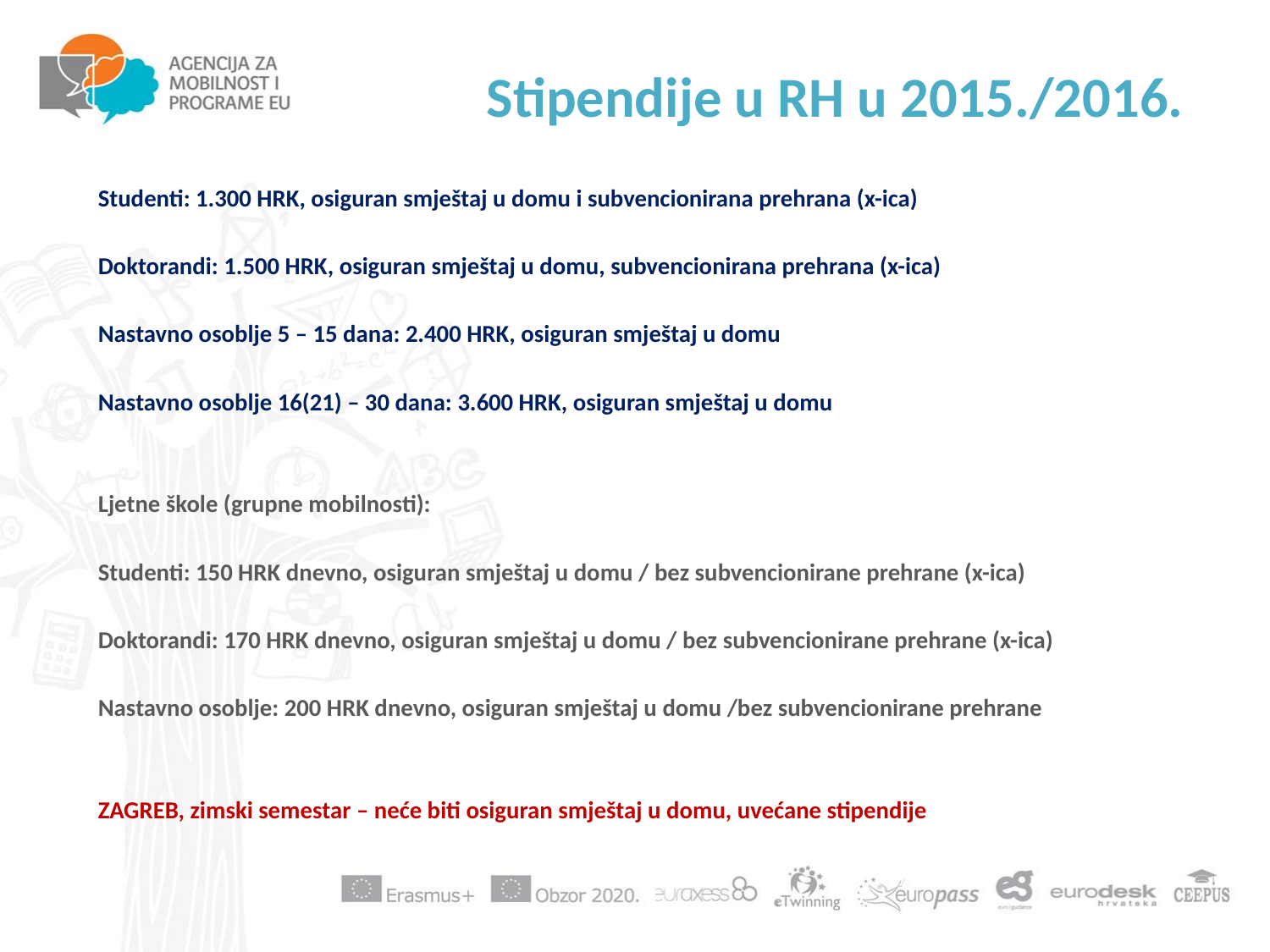

# Stipendije u RH u 2015./2016.
Studenti: 1.300 HRK, osiguran smještaj u domu i subvencionirana prehrana (x-ica)

Doktorandi: 1.500 HRK, osiguran smještaj u domu, subvencionirana prehrana (x-ica)

Nastavno osoblje 5 – 15 dana: 2.400 HRK, osiguran smještaj u domu

Nastavno osoblje 16(21) – 30 dana: 3.600 HRK, osiguran smještaj u domu

Ljetne škole (grupne mobilnosti):

Studenti: 150 HRK dnevno, osiguran smještaj u domu / bez subvencionirane prehrane (x-ica)

Doktorandi: 170 HRK dnevno, osiguran smještaj u domu / bez subvencionirane prehrane (x-ica)

Nastavno osoblje: 200 HRK dnevno, osiguran smještaj u domu /bez subvencionirane prehrane

ZAGREB, zimski semestar – neće biti osiguran smještaj u domu, uvećane stipendije